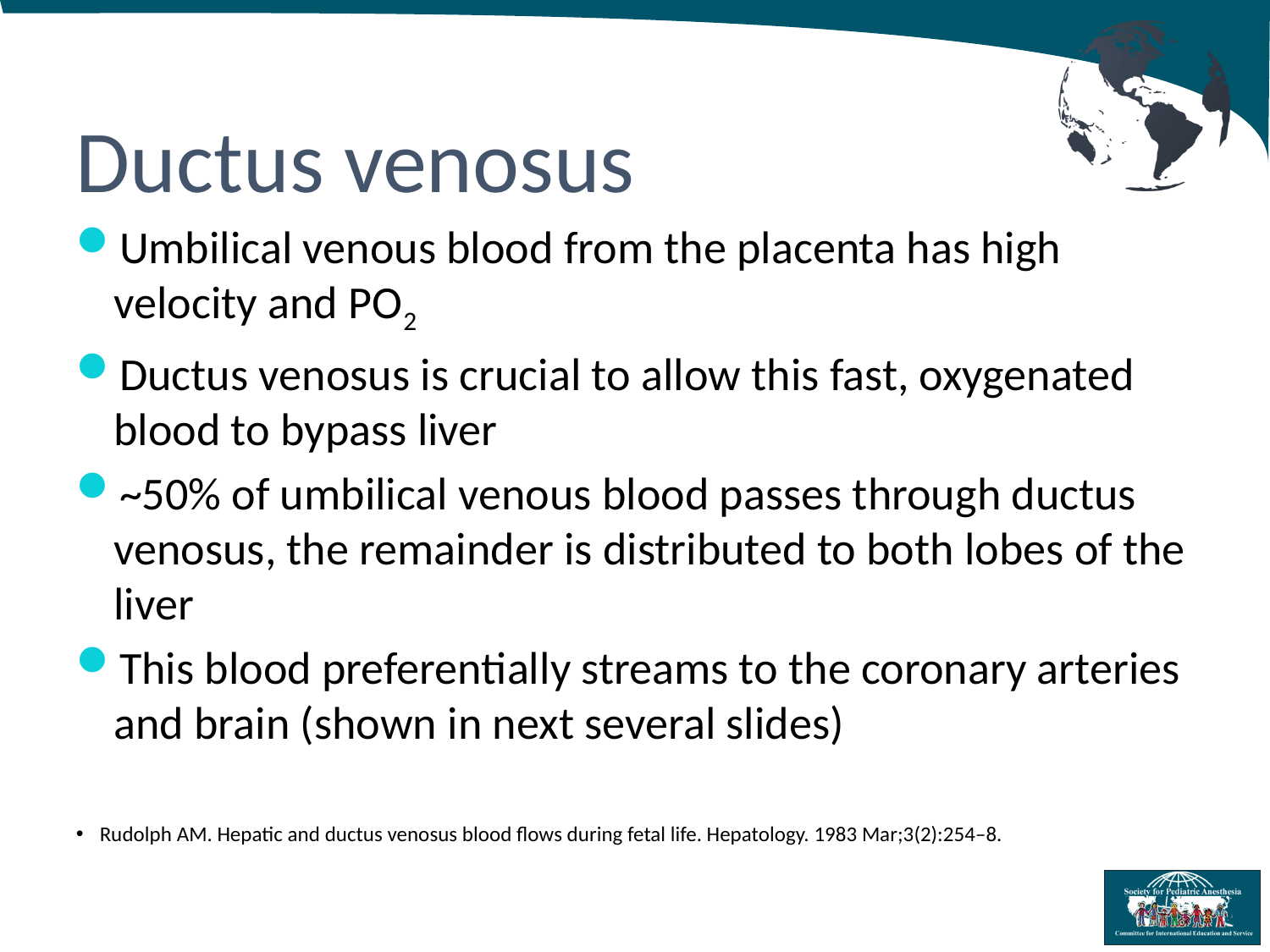

Ductus venosus
Umbilical venous blood from the placenta has high velocity and PO2
Ductus venosus is crucial to allow this fast, oxygenated blood to bypass liver
~50% of umbilical venous blood passes through ductus venosus, the remainder is distributed to both lobes of the liver
This blood preferentially streams to the coronary arteries and brain (shown in next several slides)
Rudolph AM. Hepatic and ductus venosus blood flows during fetal life. Hepatology. 1983 Mar;3(2):254–8.